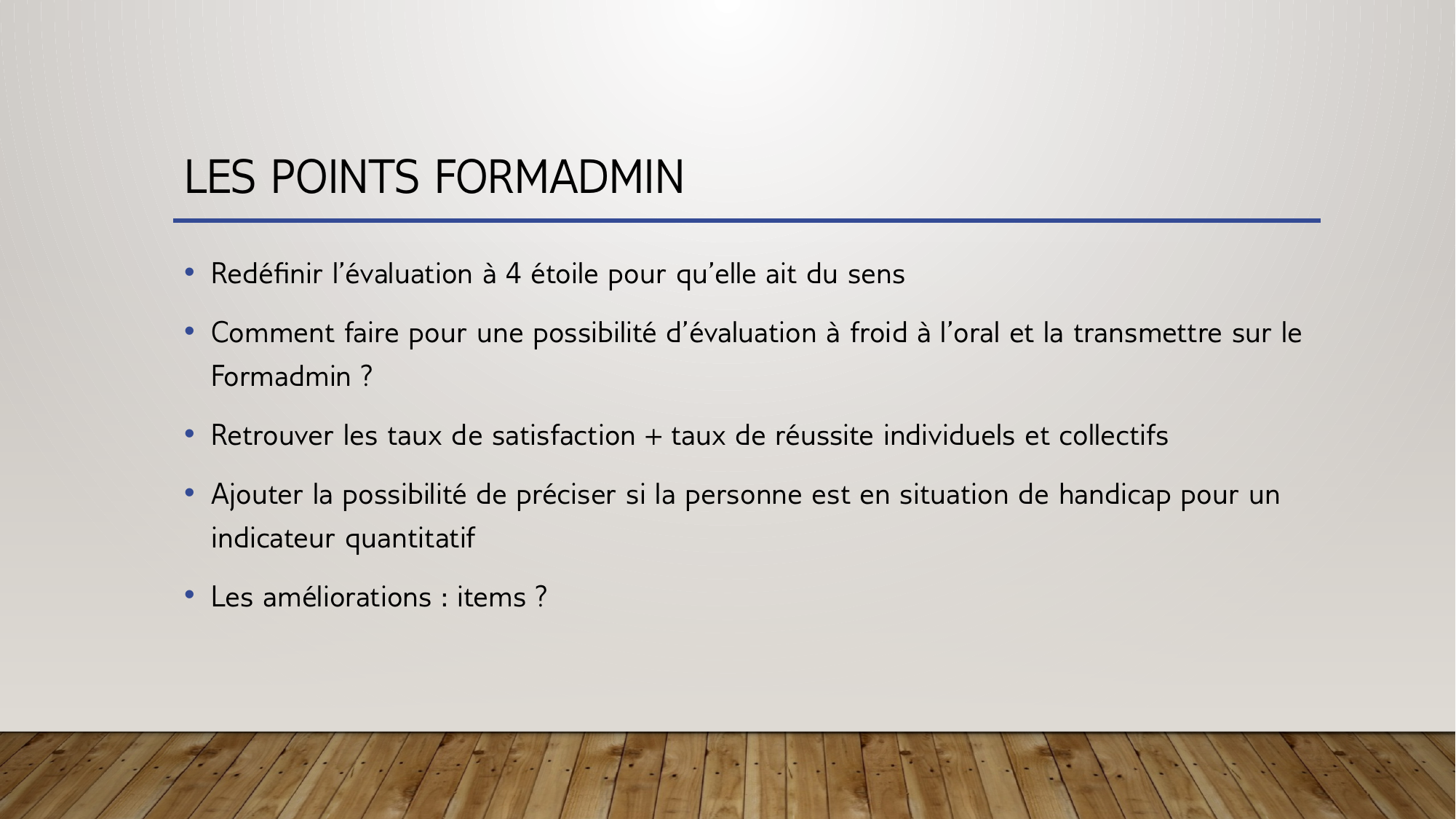

# Les points formadmin
Redéfinir l’évaluation à 4 étoile pour qu’elle ait du sens
Comment faire pour une possibilité d’évaluation à froid à l’oral et la transmettre sur le Formadmin ?
Retrouver les taux de satisfaction + taux de réussite individuels et collectifs
Ajouter la possibilité de préciser si la personne est en situation de handicap pour un indicateur quantitatif
Les améliorations : items ?